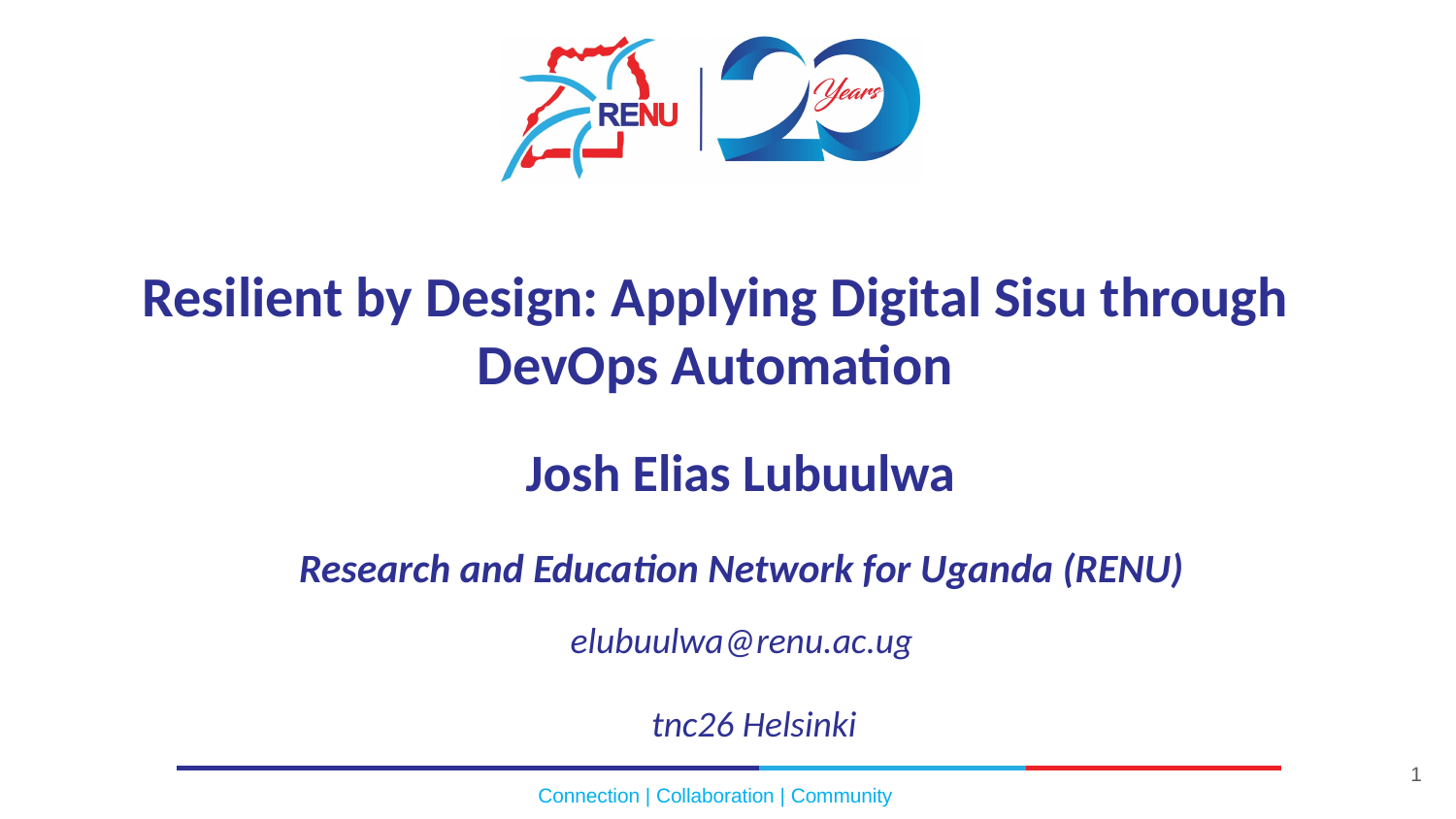

Resilient by Design: Applying Digital Sisu through DevOps Automation
Josh Elias Lubuulwa

Research and Education Network for Uganda (RENU)
elubuulwa@renu.ac.ug
tnc26 Helsinki
1